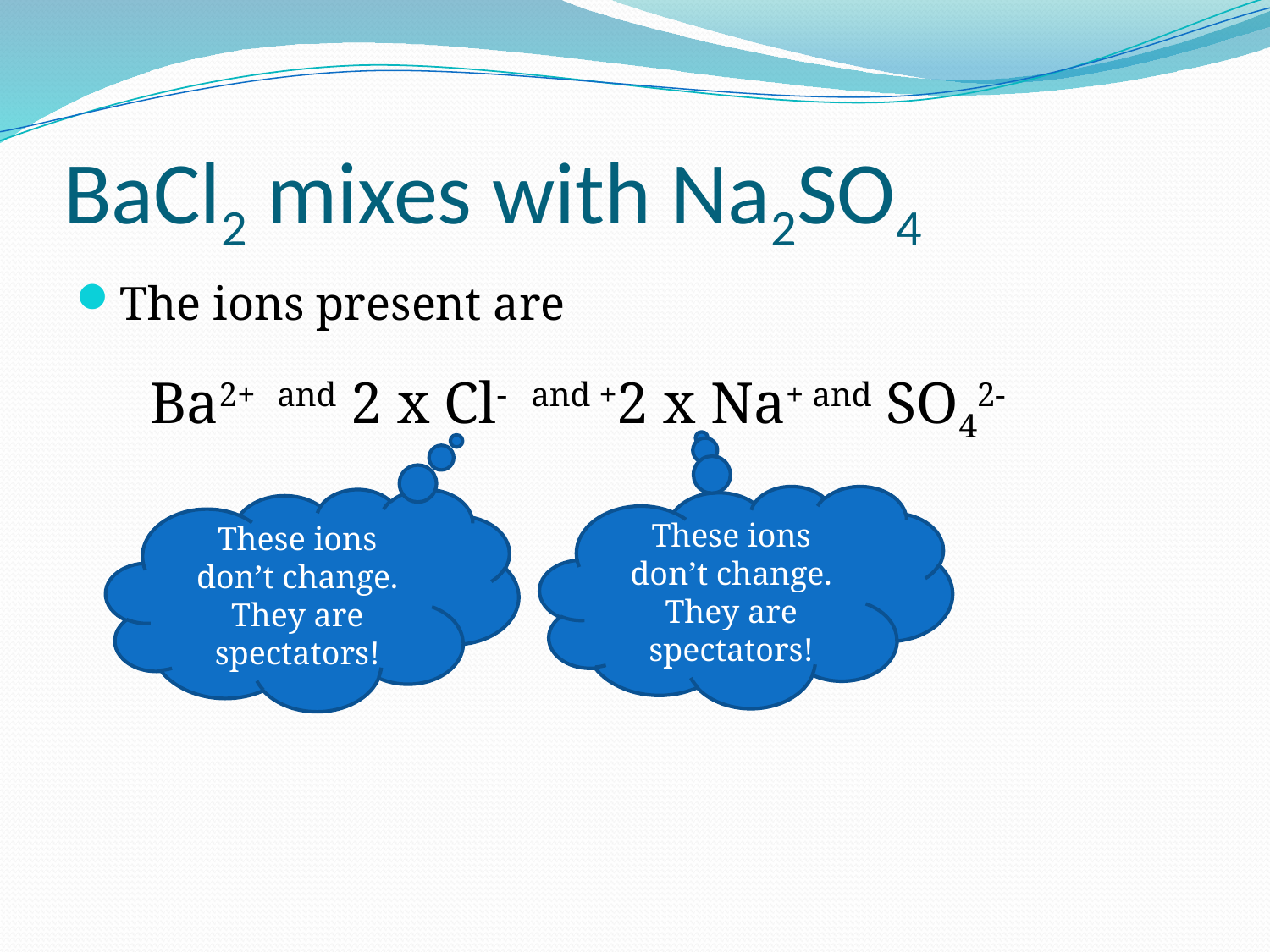

# BaCl2 mixes with Na2SO4
The ions present are

Ba2+	and 2 x Cl-	and +2 x Na+ and SO42-

These ions don’t change. They are spectators!
These ions don’t change. They are spectators!